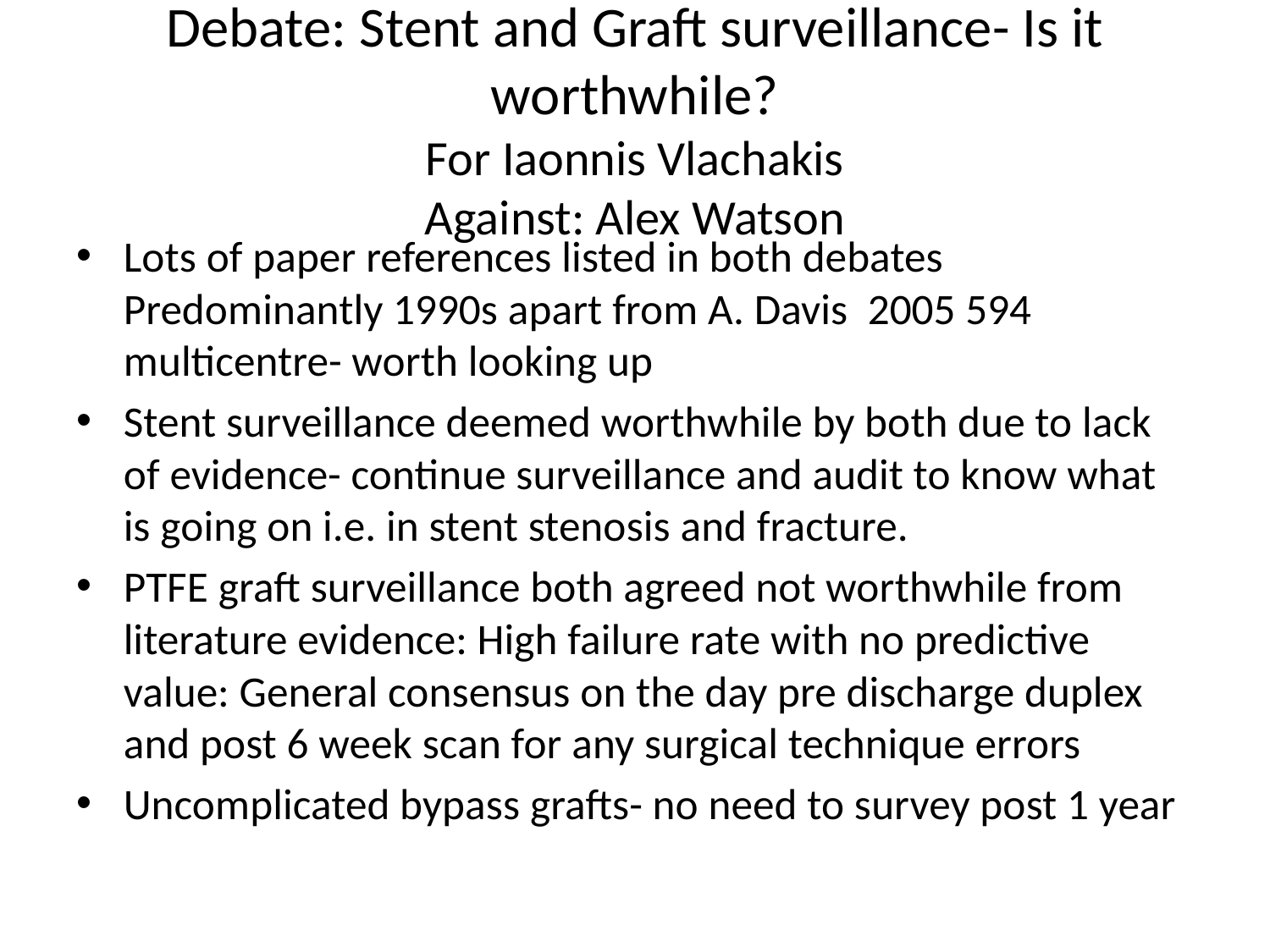

# Debate: Stent and Graft surveillance- Is it worthwhile? For Iaonnis Vlachakis Against: Alex Watson
Lots of paper references listed in both debates Predominantly 1990s apart from A. Davis  2005 594 multicentre- worth looking up
Stent surveillance deemed worthwhile by both due to lack of evidence- continue surveillance and audit to know what is going on i.e. in stent stenosis and fracture.
PTFE graft surveillance both agreed not worthwhile from literature evidence: High failure rate with no predictive value: General consensus on the day pre discharge duplex and post 6 week scan for any surgical technique errors
Uncomplicated bypass grafts- no need to survey post 1 year